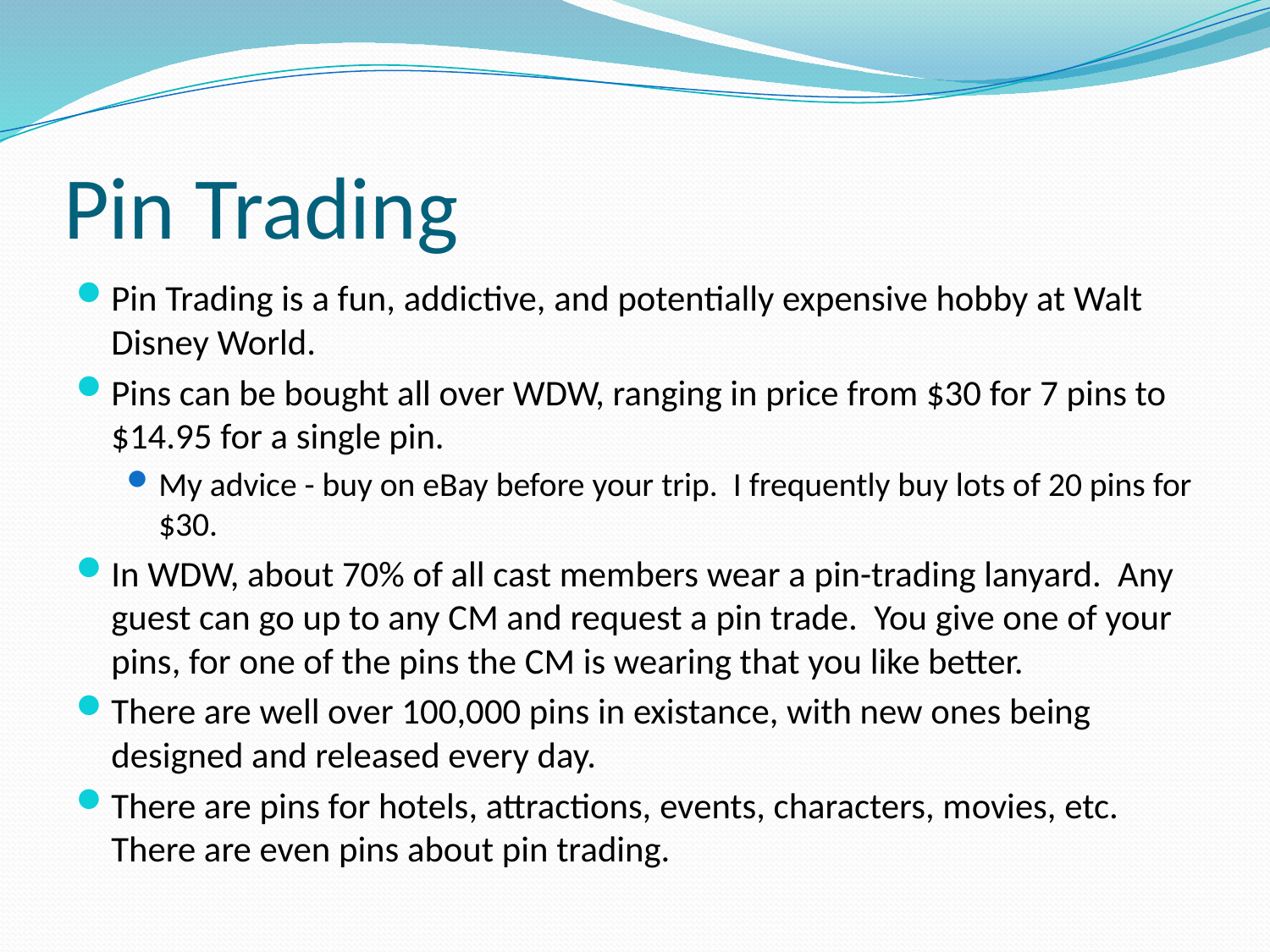

# Pin Trading
Pin Trading is a fun, addictive, and potentially expensive hobby at Walt Disney World.
Pins can be bought all over WDW, ranging in price from $30 for 7 pins to $14.95 for a single pin.
My advice - buy on eBay before your trip.  I frequently buy lots of 20 pins for $30.
In WDW, about 70% of all cast members wear a pin-trading lanyard.  Any guest can go up to any CM and request a pin trade.  You give one of your pins, for one of the pins the CM is wearing that you like better.
There are well over 100,000 pins in existance, with new ones being designed and released every day.
There are pins for hotels, attractions, events, characters, movies, etc.  There are even pins about pin trading.